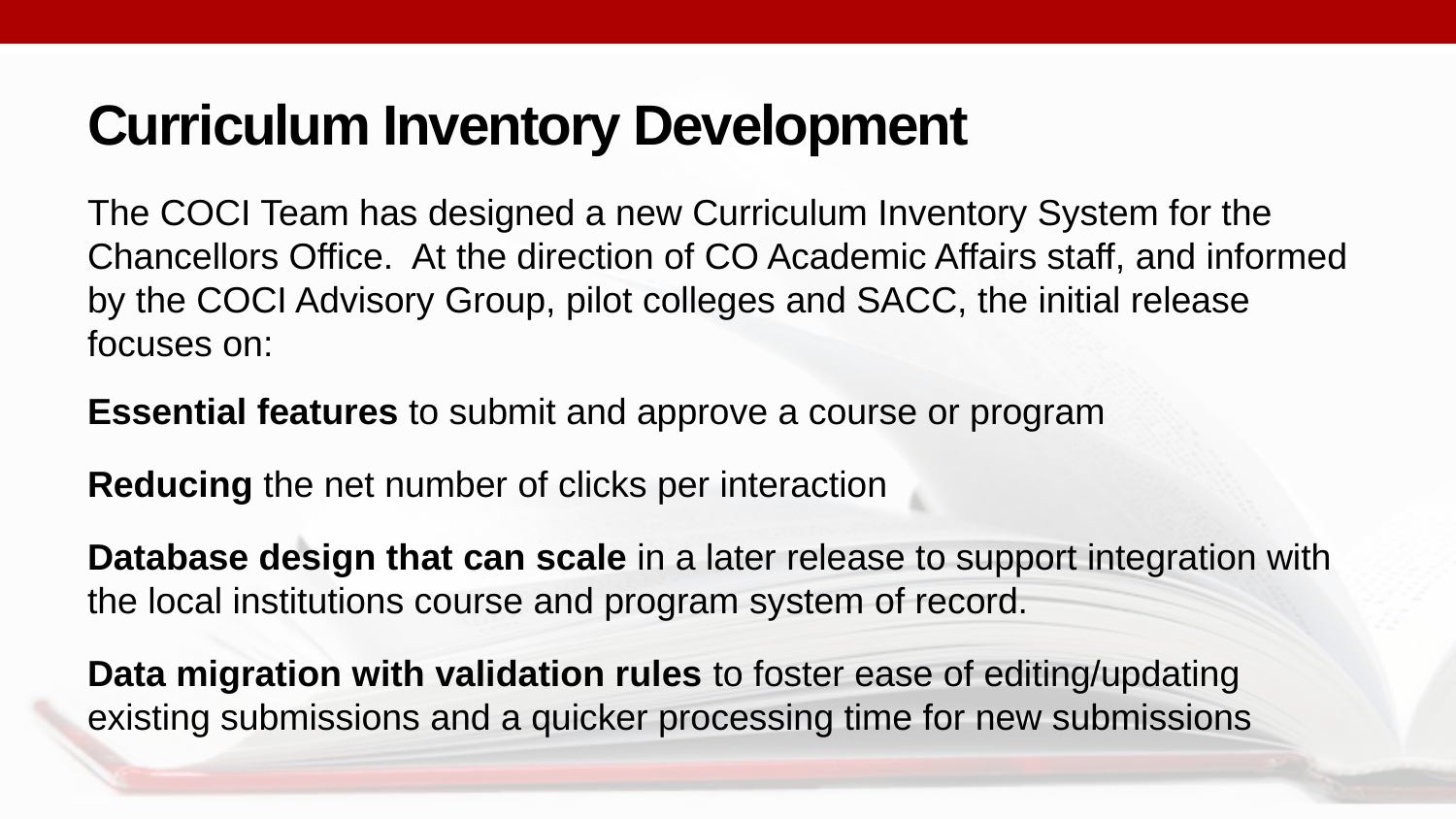

# Curriculum Inventory Development
The COCI Team has designed a new Curriculum Inventory System for the Chancellors Office.  At the direction of CO Academic Affairs staff, and informed by the COCI Advisory Group, pilot colleges and SACC, the initial release focuses on:
Essential features to submit and approve a course or program

Reducing the net number of clicks per interaction

Database design that can scale in a later release to support integration with the local institutions course and program system of record.

Data migration with validation rules to foster ease of editing/updating existing submissions and a quicker processing time for new submissions